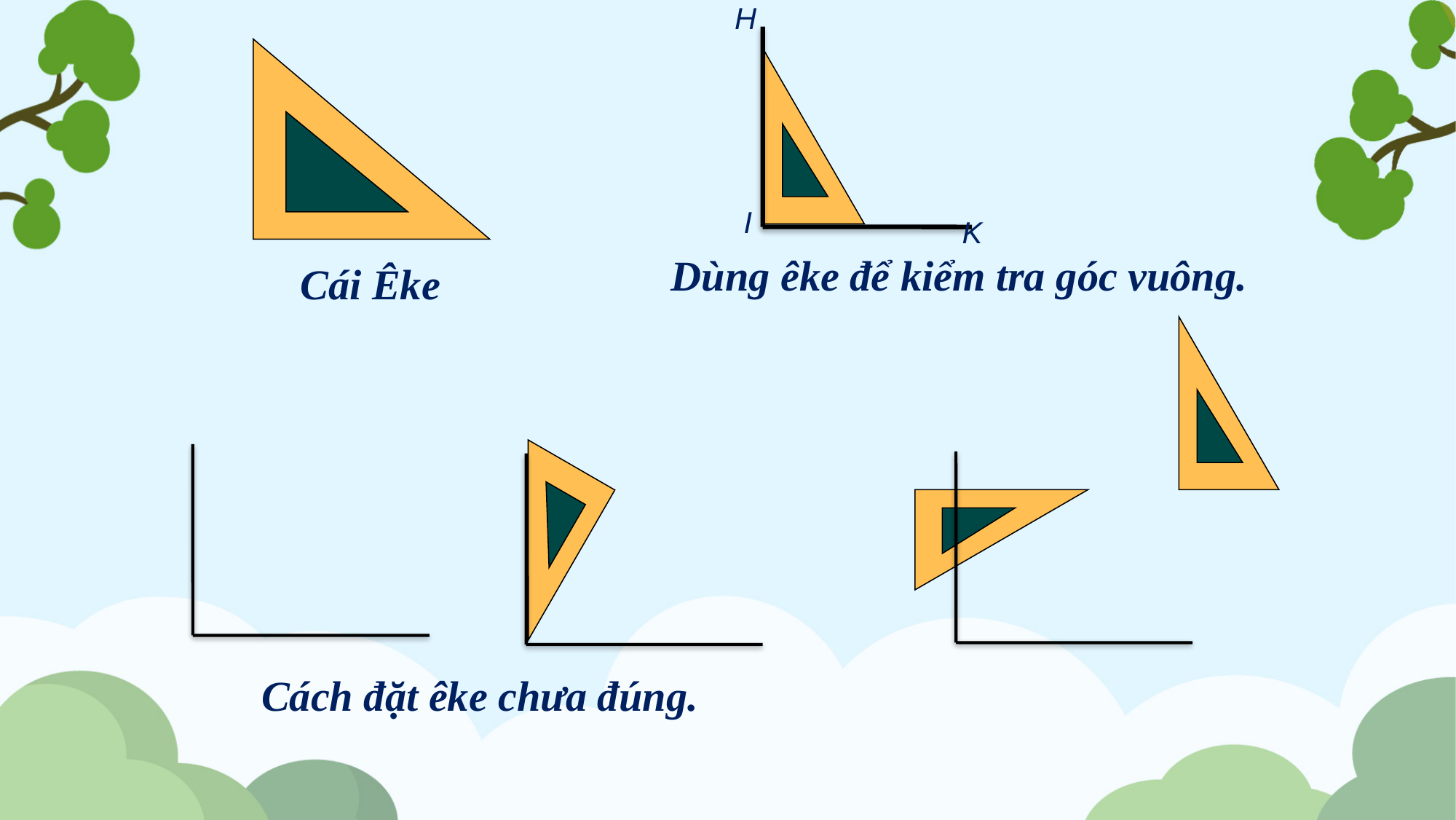

H
I
K

Dùng êke để kiểm tra góc vuông.
Cái Êke

Cách đặt êke chưa đúng.